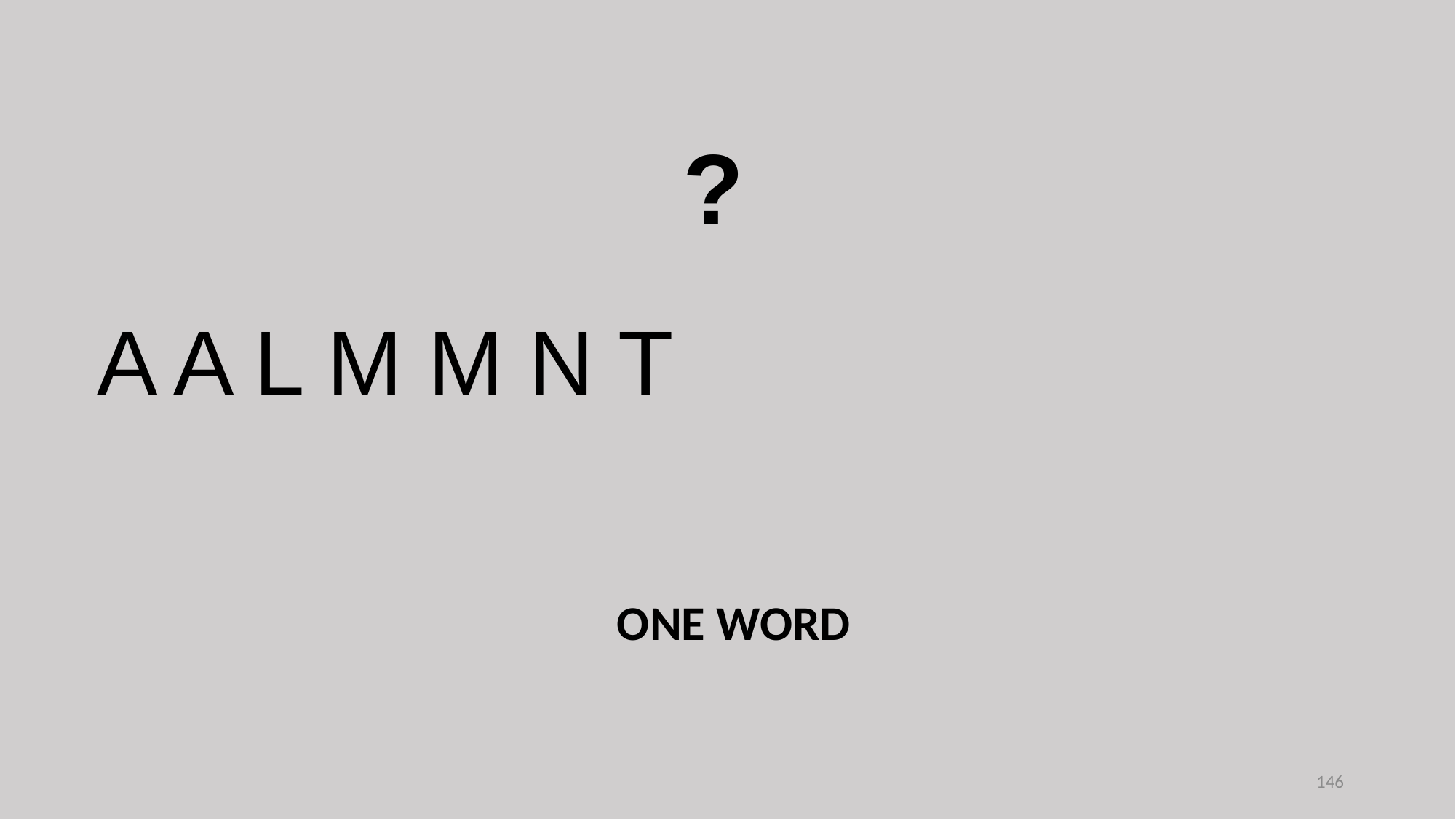

?
A A L M M N T
ONE WORD
146